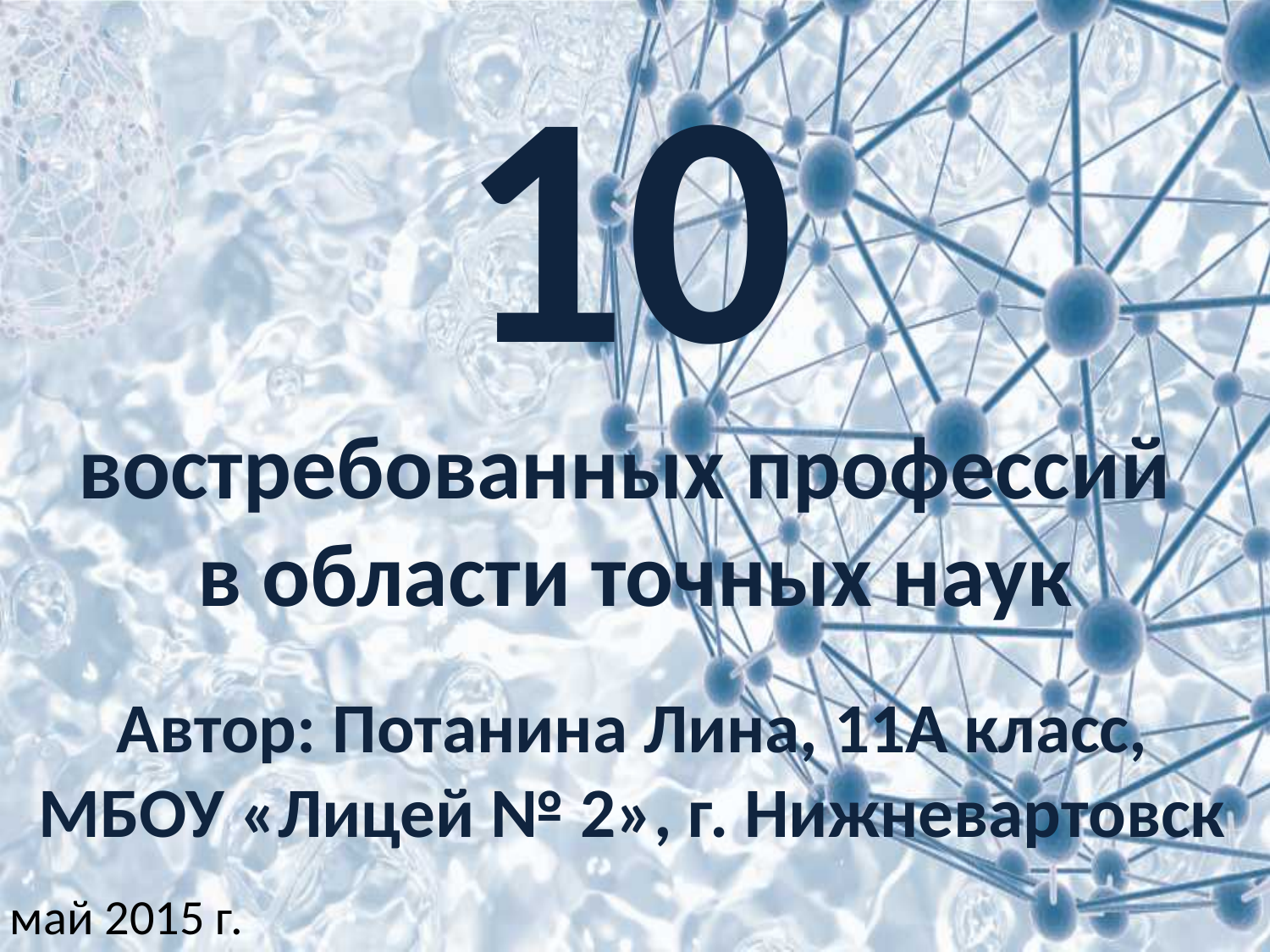

# 10 востребованных профессий в области точных наук
Автор: Потанина Лина, 11А класс,
МБОУ «Лицей № 2», г. Нижневартовск
май 2015 г.